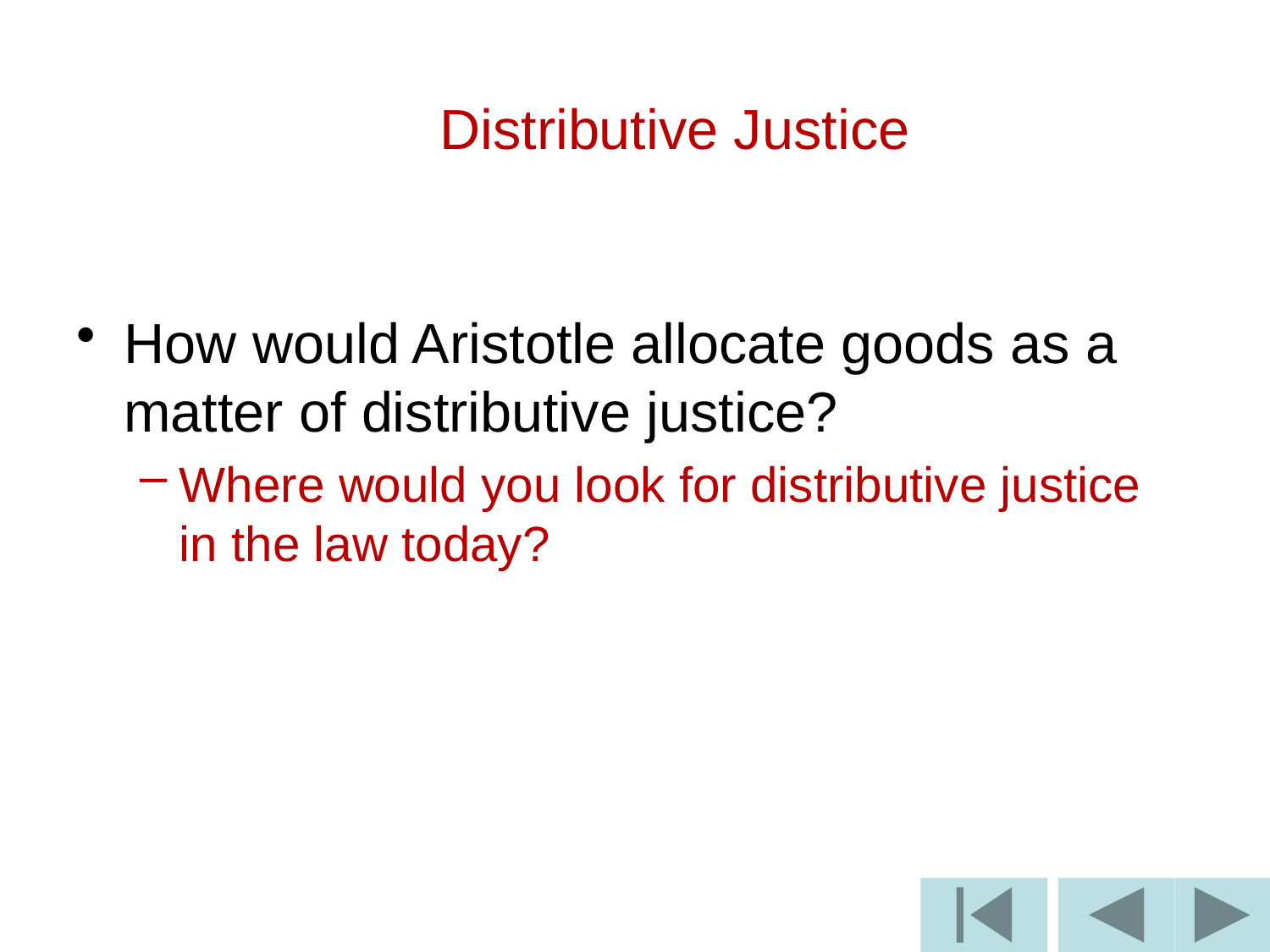

# Distributive Justice

How would Aristotle allocate goods as a matter of distributive justice?
Where would you look for distributive justice in the law today?